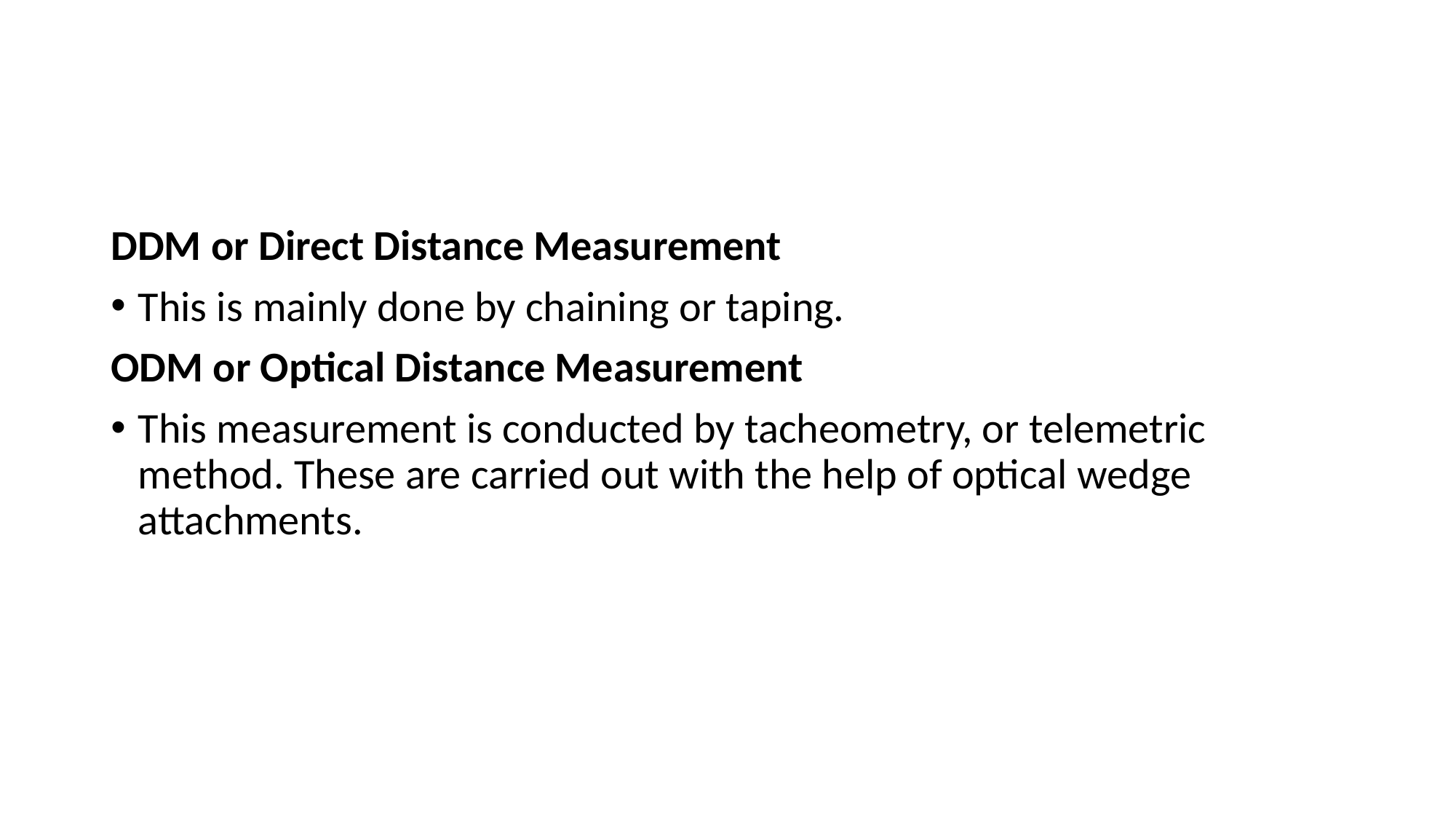

DDM or Direct Distance Measurement
This is mainly done by chaining or taping.
ODM or Optical Distance Measurement
This measurement is conducted by tacheometry, or telemetric method. These are carried out with the help of optical wedge attachments.